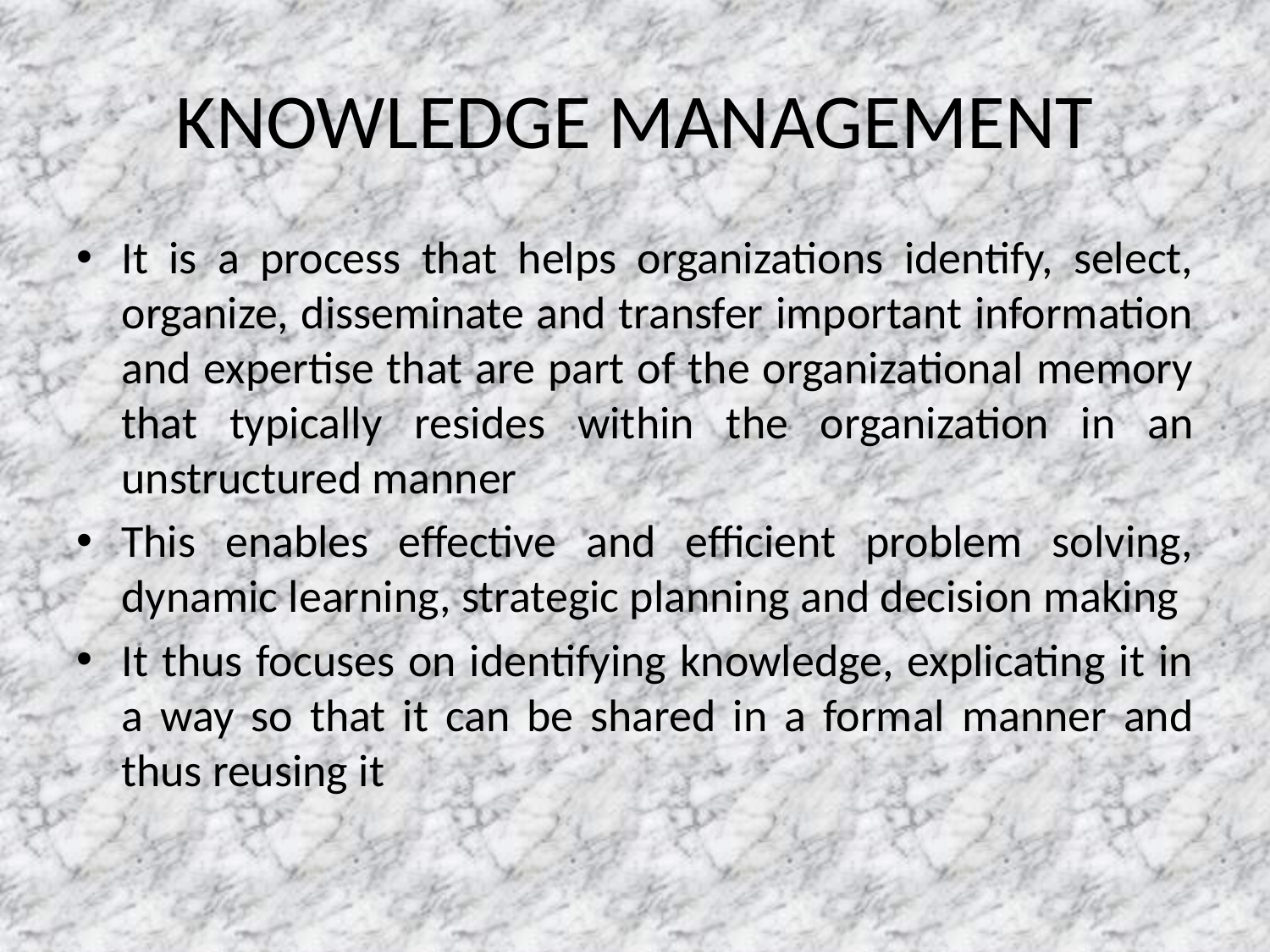

# KNOWLEDGE MANAGEMENT
It is a process that helps organizations identify, select, organize, disseminate and transfer important information and expertise that are part of the organizational memory that typically resides within the organization in an unstructured manner
This enables effective and efficient problem solving, dynamic learning, strategic planning and decision making
It thus focuses on identifying knowledge, explicating it in a way so that it can be shared in a formal manner and thus reusing it